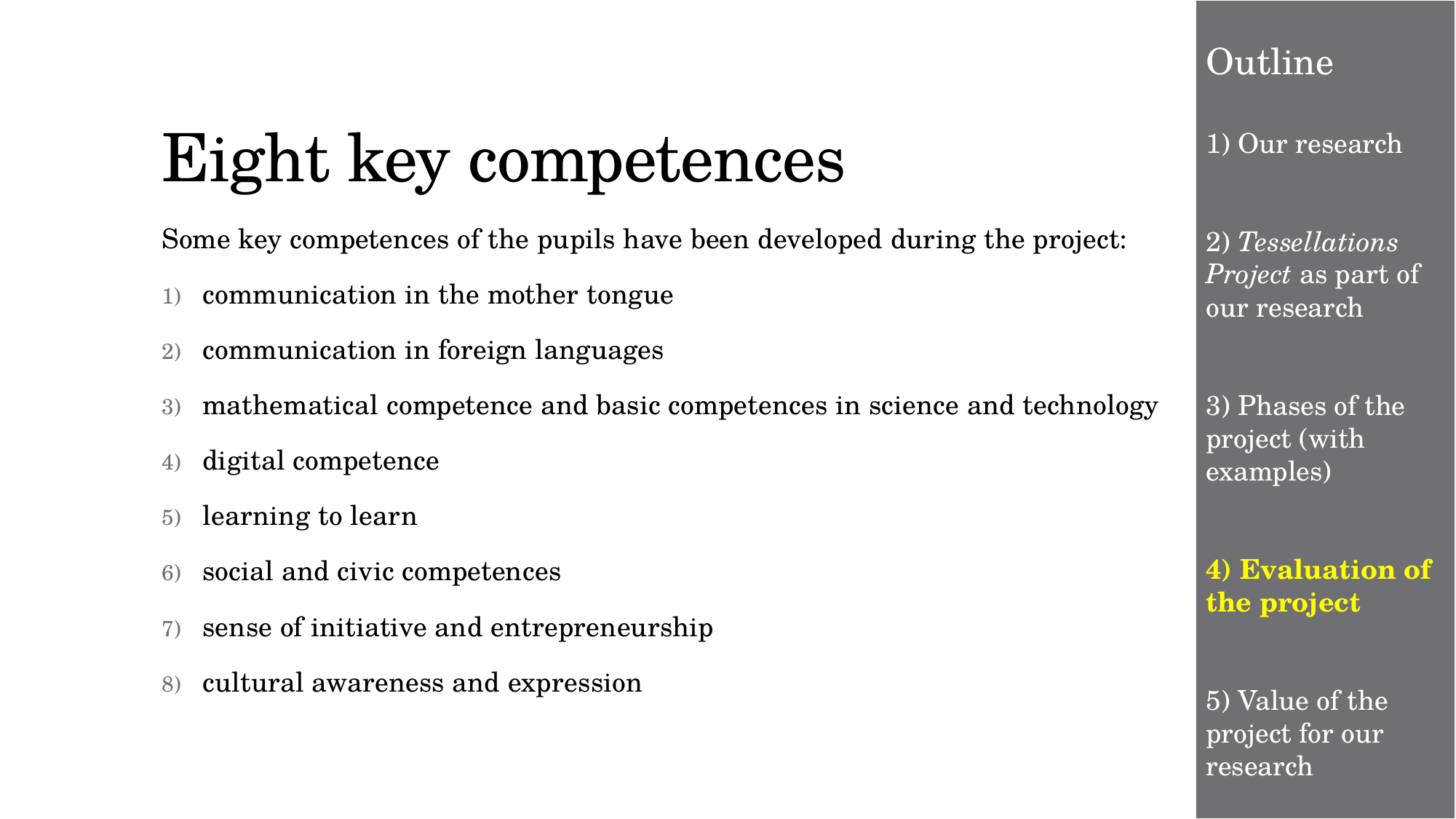

Outline
1) Our research

2) Tessellations Project as part of our research

3) Phases of the project (with examples)

4) Evaluation of the project

5) Value of the project for our research
# Eight key competences
Some key competences of the pupils have been developed during the project:
communication in the mother tongue
communication in foreign languages
mathematical competence and basic competences in science and technology
digital competence
learning to learn
social and civic competences
sense of initiative and entrepreneurship
cultural awareness and expression